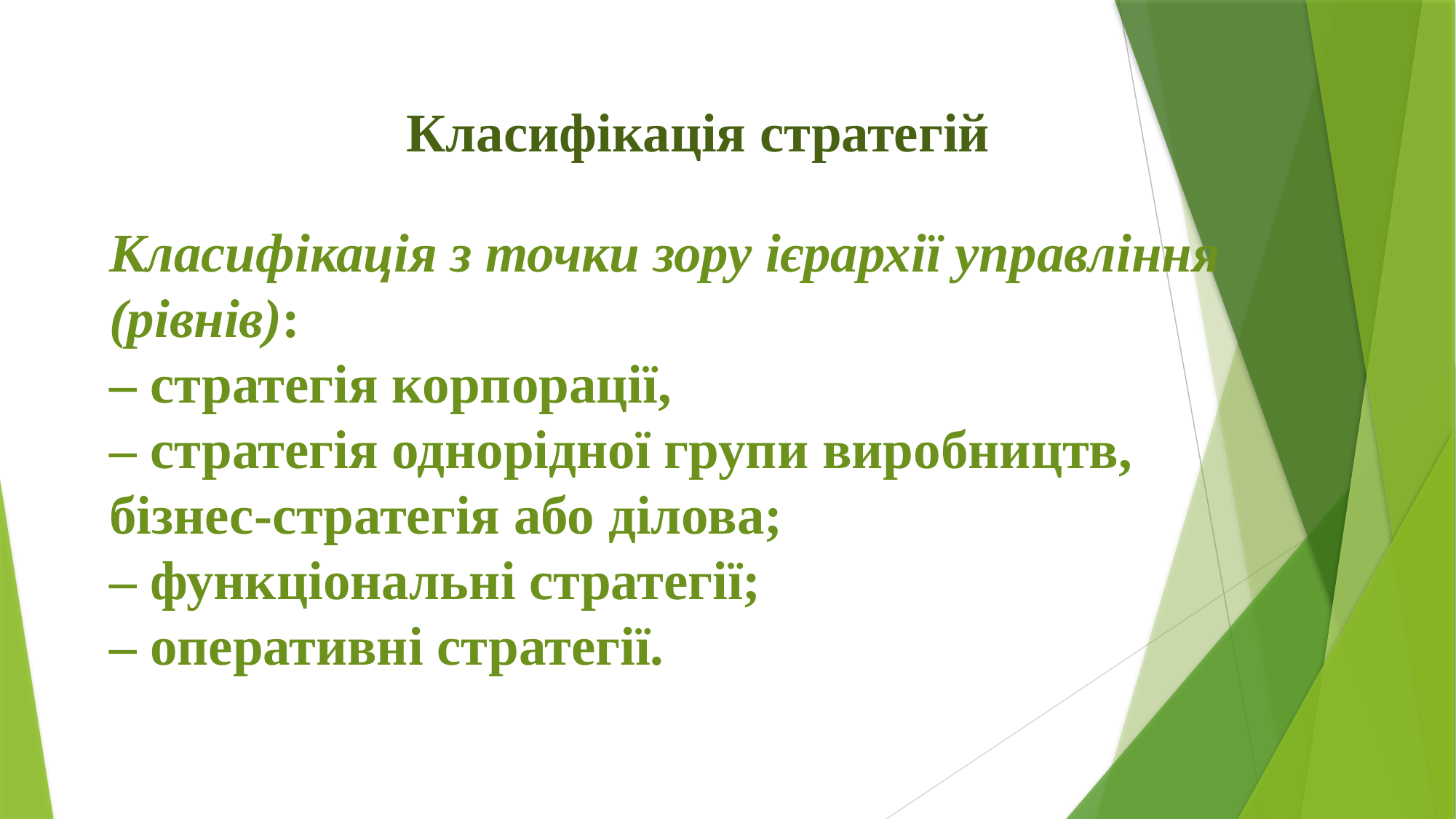

# Класифікація стратегій
Класифікація з точки зору ієрархії управління (рівнів):
– стратегія корпорації,
– стратегія однорідної групи виробництв, бізнес-стратегія або ділова;
– функціональні стратегії;
– оперативні стратегії.